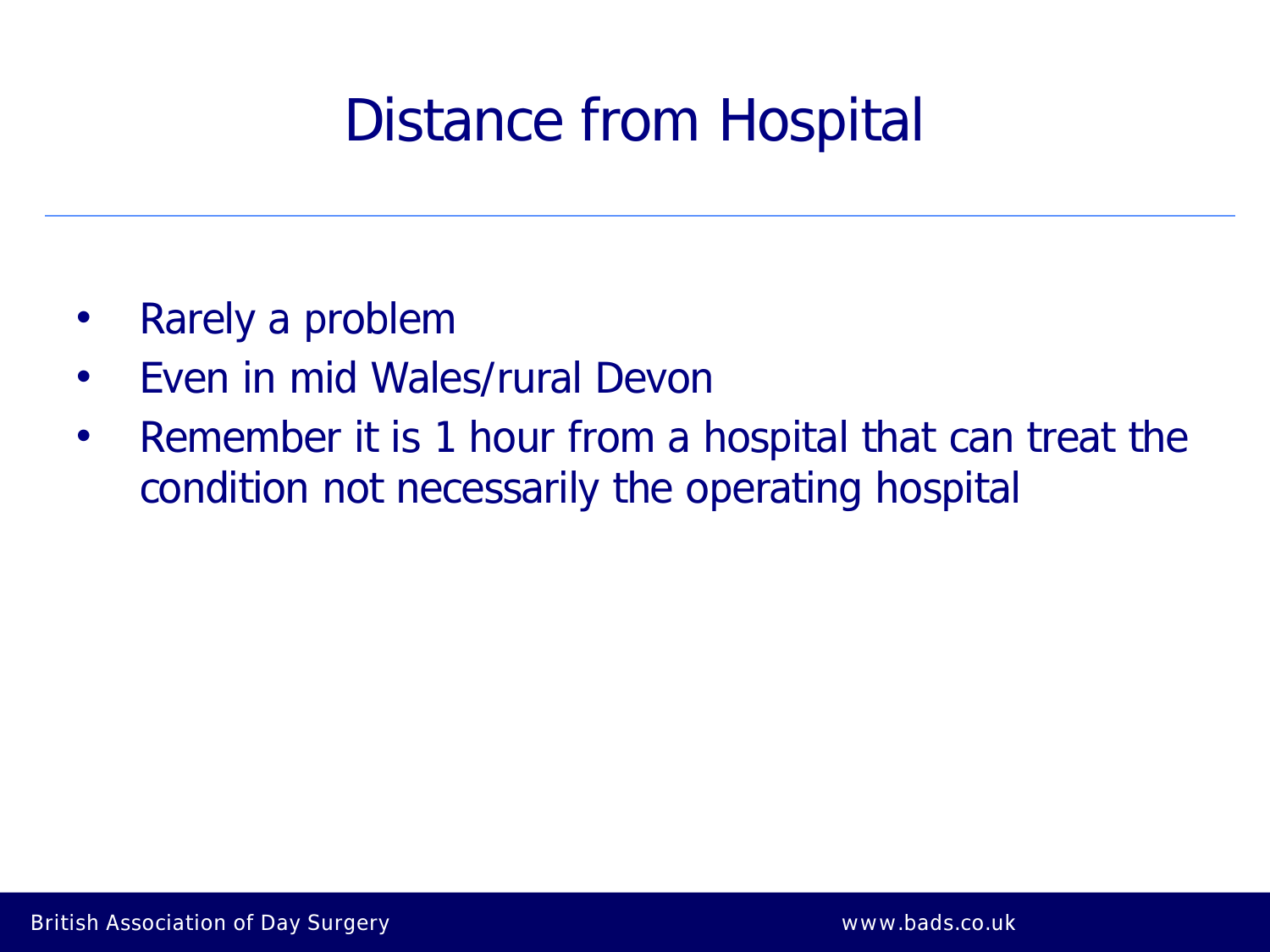

# Distance from Hospital
Rarely a problem
Even in mid Wales/rural Devon
Remember it is 1 hour from a hospital that can treat the condition not necessarily the operating hospital